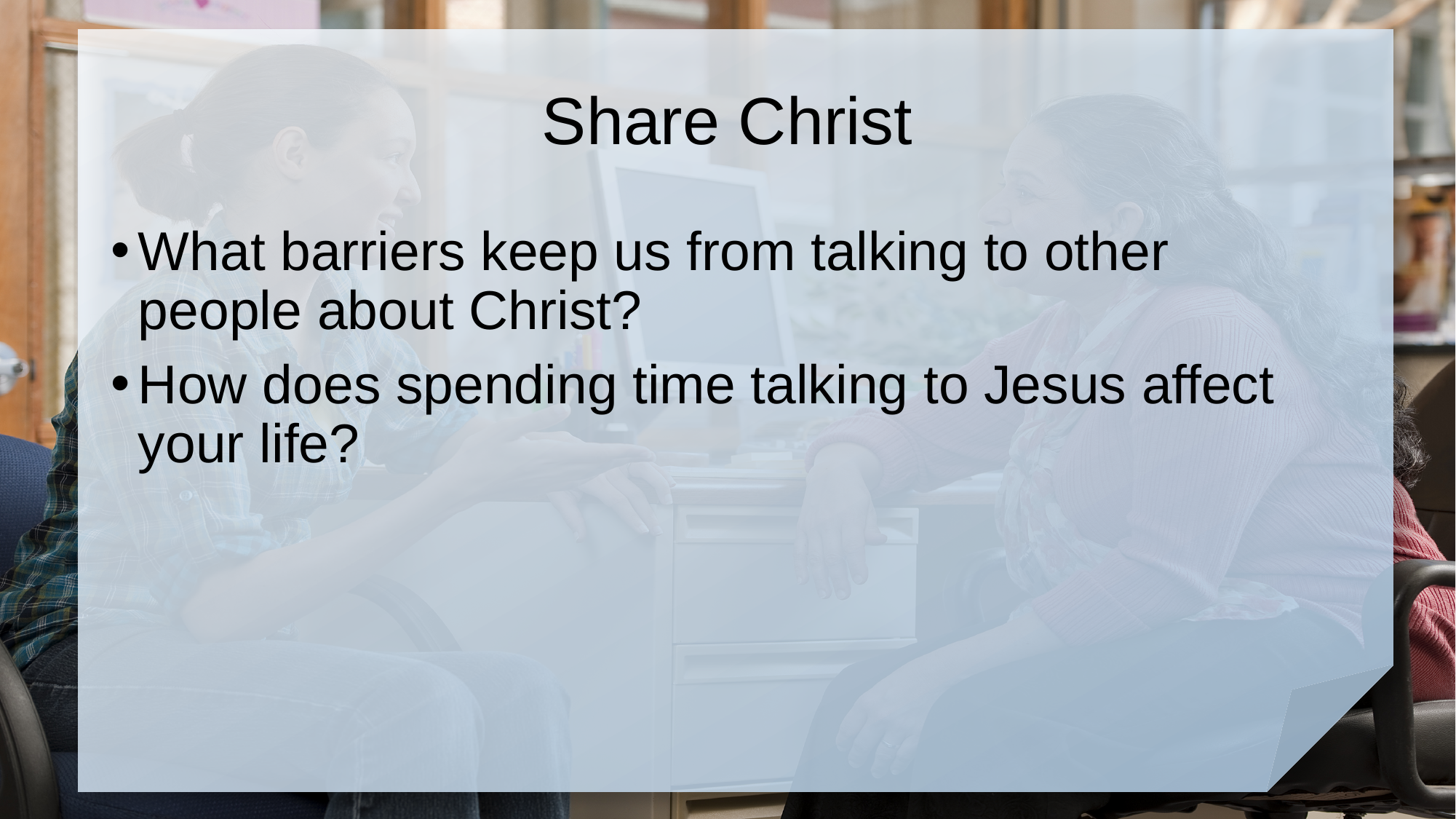

# Share Christ
What barriers keep us from talking to other people about Christ?
How does spending time talking to Jesus affect your life?